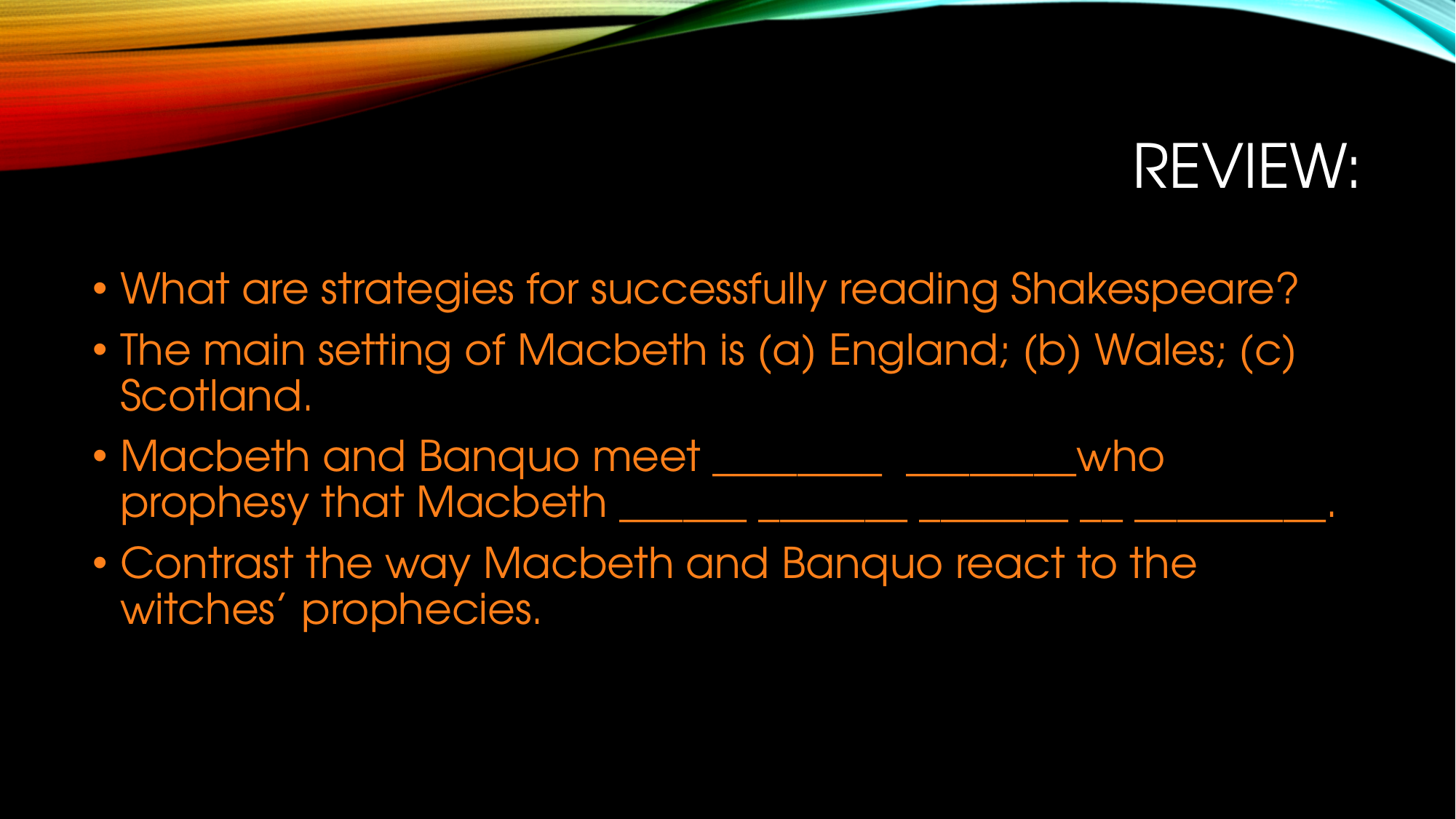

# Review:
What are strategies for successfully reading Shakespeare?
The main setting of Macbeth is (a) England; (b) Wales; (c) Scotland.
Macbeth and Banquo meet ________  ________who prophesy that Macbeth ______ _______ _______ __ _________.
Contrast the way Macbeth and Banquo react to the witches’ prophecies.